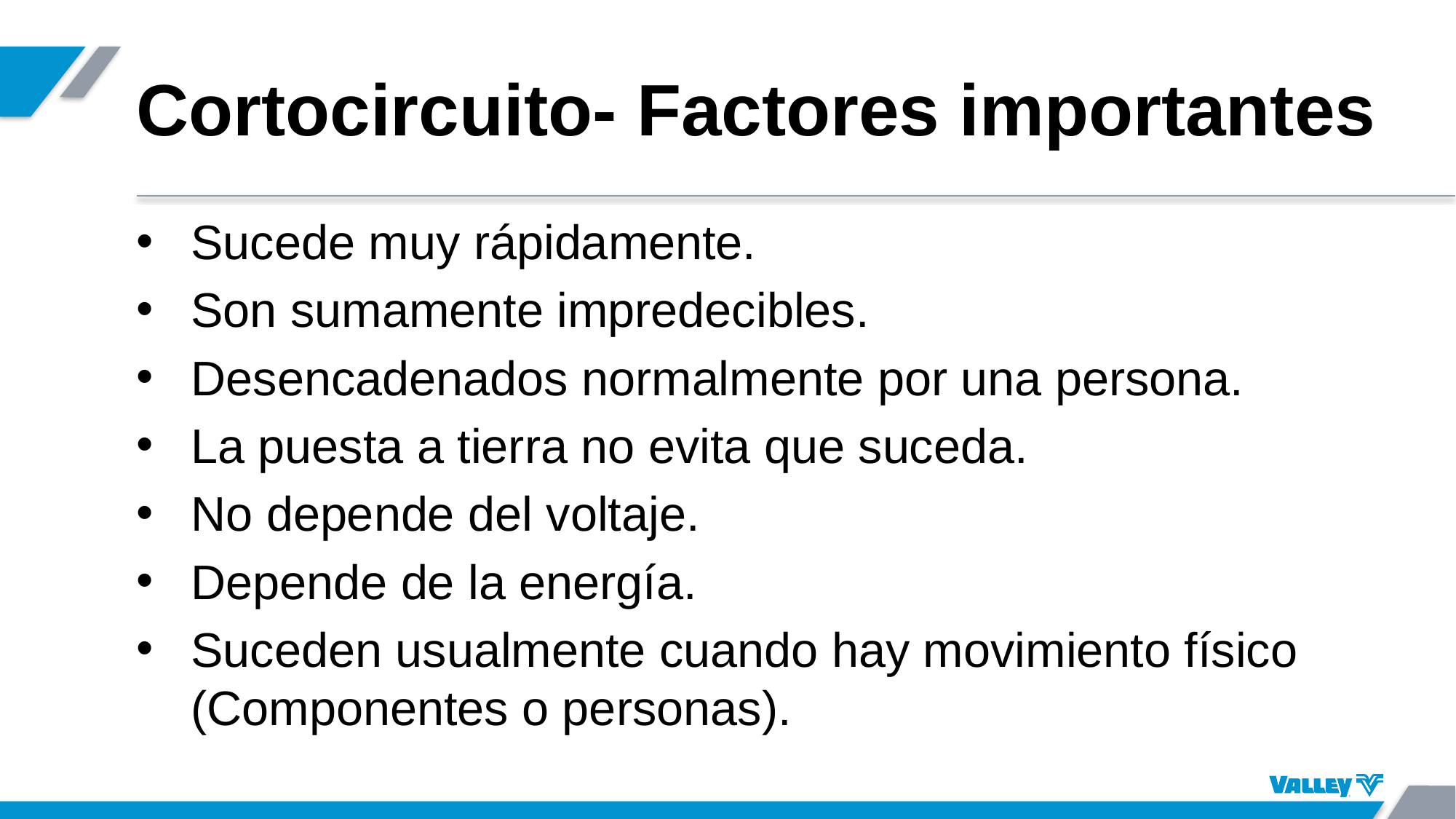

# Cortocircuito- Factores importantes
Sucede muy rápidamente.
Son sumamente impredecibles.
Desencadenados normalmente por una persona.
La puesta a tierra no evita que suceda.
No depende del voltaje.
Depende de la energía.
Suceden usualmente cuando hay movimiento físico (Componentes o personas).